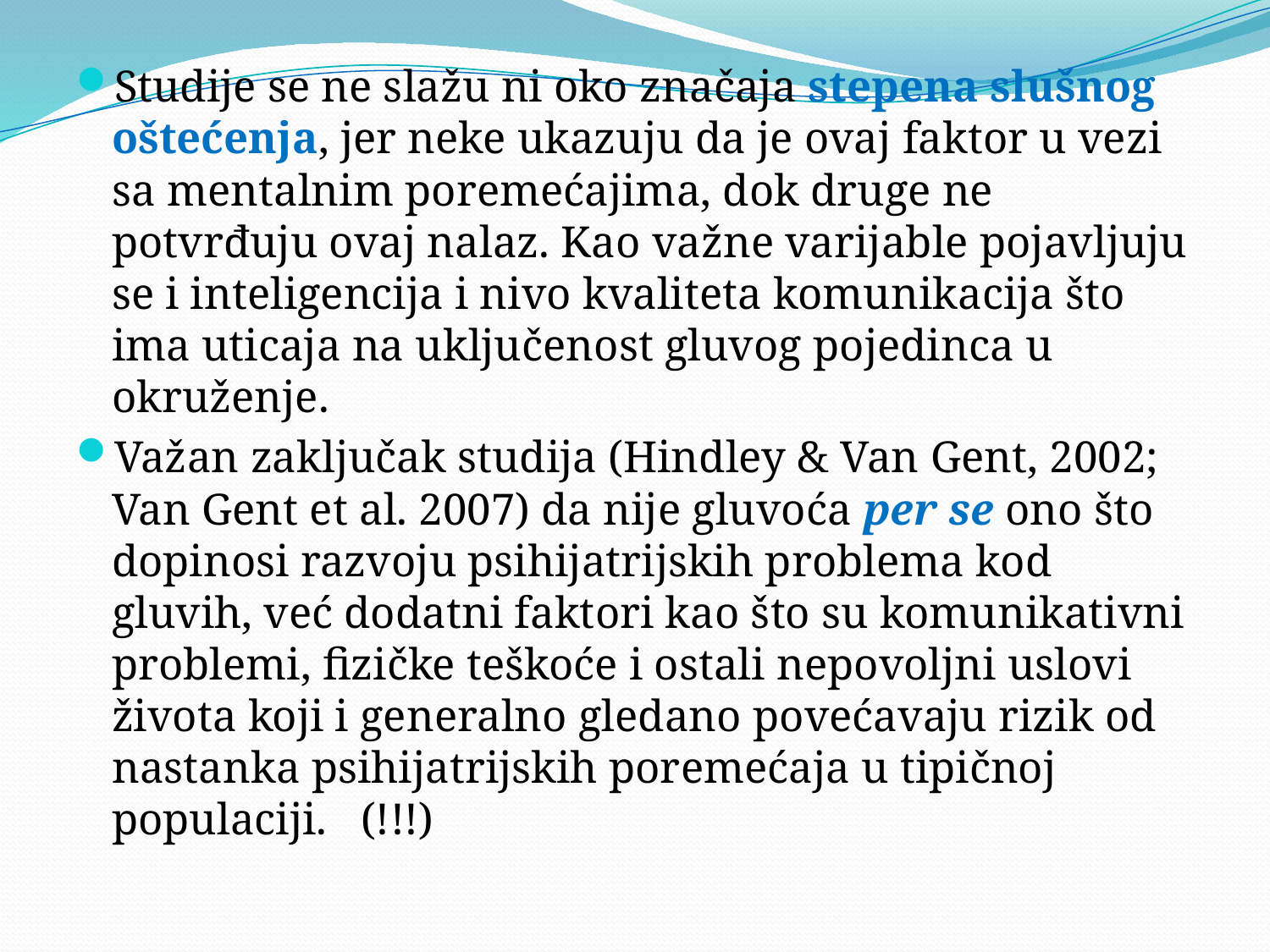

#
Studije se ne slažu ni oko značaja stepena slušnog oštećenja, jer neke ukazuju da je ovaj faktor u vezi sa mentalnim poremećajima, dok druge ne potvrđuju ovaj nalaz. Kao važne varijable pojavljuju se i inteligencija i nivo kvaliteta komunikacija što ima uticaja na uključenost gluvog pojedinca u okruženje.
Važan zaključak studija (Hindley & Van Gent, 2002; Van Gent et al. 2007) da nije gluvoća per se ono što dopinosi razvoju psihijatrijskih problema kod gluvih, već dodatni faktori kao što su komunikativni problemi, fizičke teškoće i ostali nepovoljni uslovi života koji i generalno gledano povećavaju rizik od nastanka psihijatrijskih poremećaja u tipičnoj populaciji.   (!!!)